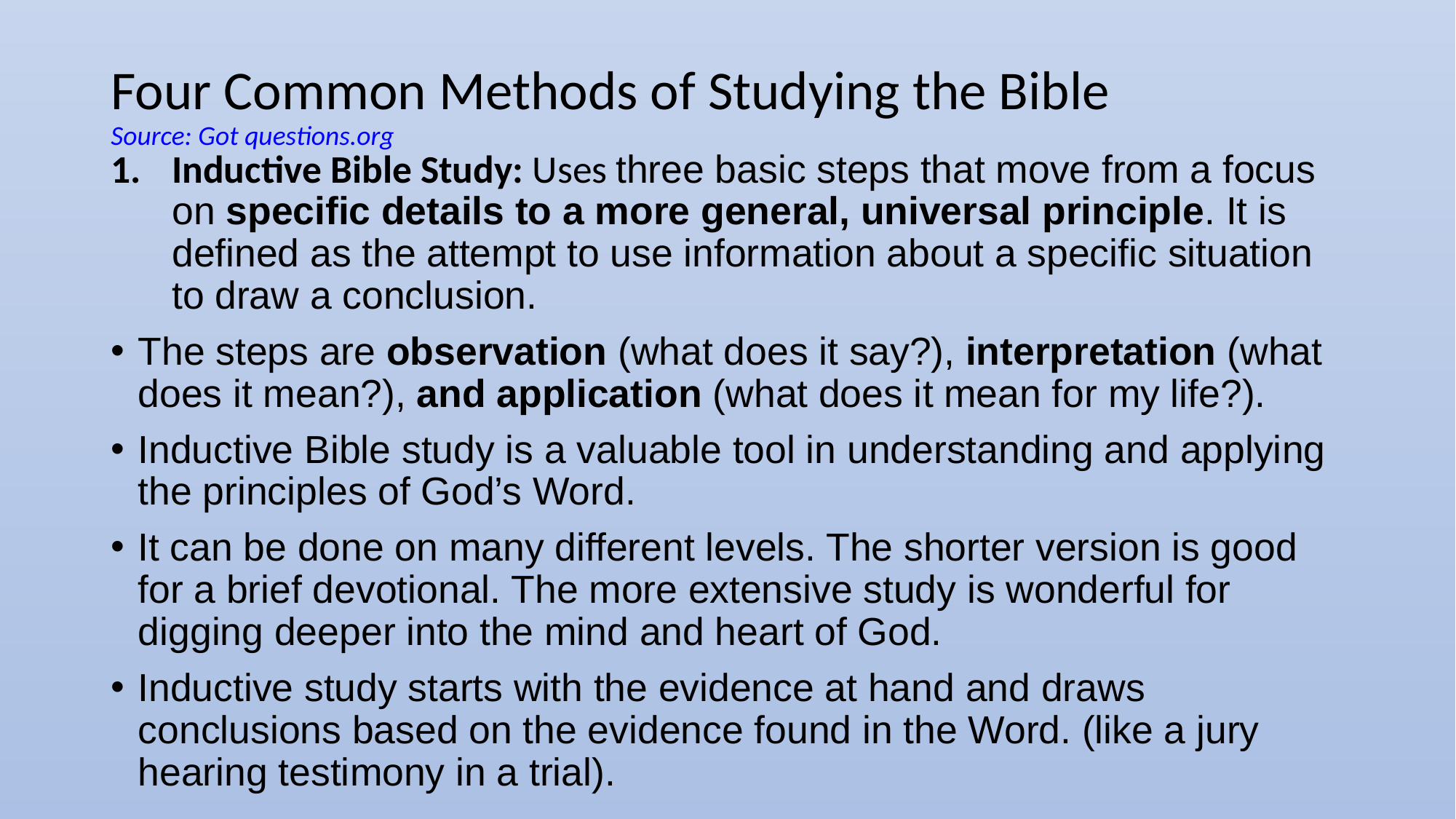

# Four Common Methods of Studying the Bible Source: Got questions.org
Inductive Bible Study: Uses three basic steps that move from a focus on specific details to a more general, universal principle. It is defined as the attempt to use information about a specific situation to draw a conclusion.
The steps are observation (what does it say?), interpretation (what does it mean?), and application (what does it mean for my life?).
Inductive Bible study is a valuable tool in understanding and applying the principles of God’s Word.
It can be done on many different levels. The shorter version is good for a brief devotional. The more extensive study is wonderful for digging deeper into the mind and heart of God.
Inductive study starts with the evidence at hand and draws conclusions based on the evidence found in the Word. (like a jury hearing testimony in a trial).